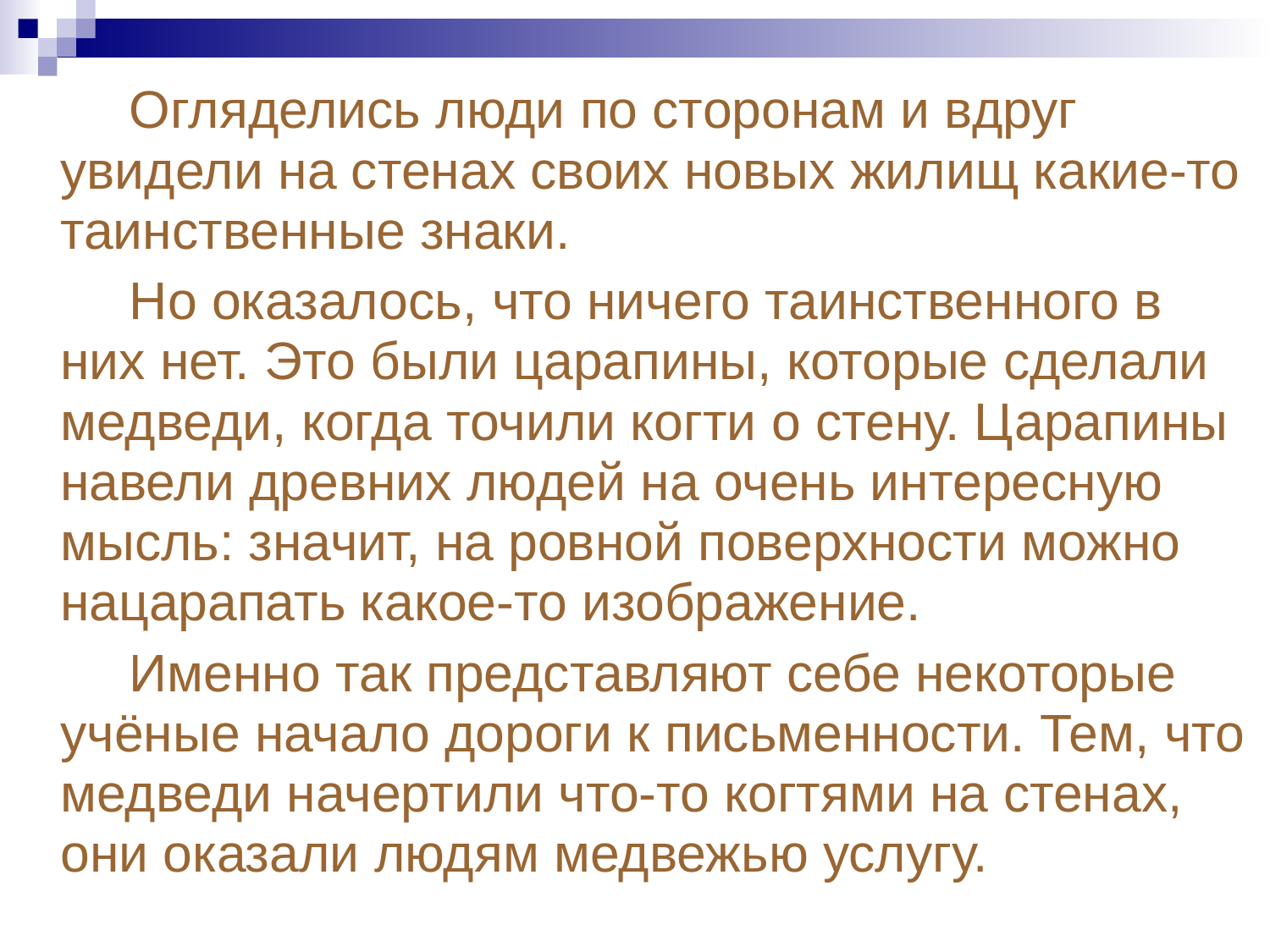

Огляделись люди по сторонам и вдруг увидели на стенах своих новых жилищ какие-то таинственные знаки.
        Но оказалось, что ничего таинственного в них нет. Это были царапины, которые сделали медведи, когда точили когти о стену. Царапины навели древних людей на очень интересную мысль: значит, на ровной поверхности можно нацарапать какое-то изображение.
        Именно так представляют себе некоторые учёные начало дороги к письменности. Тем, что медведи начертили что-то когтями на стенах, они оказали людям медвежью услугу.